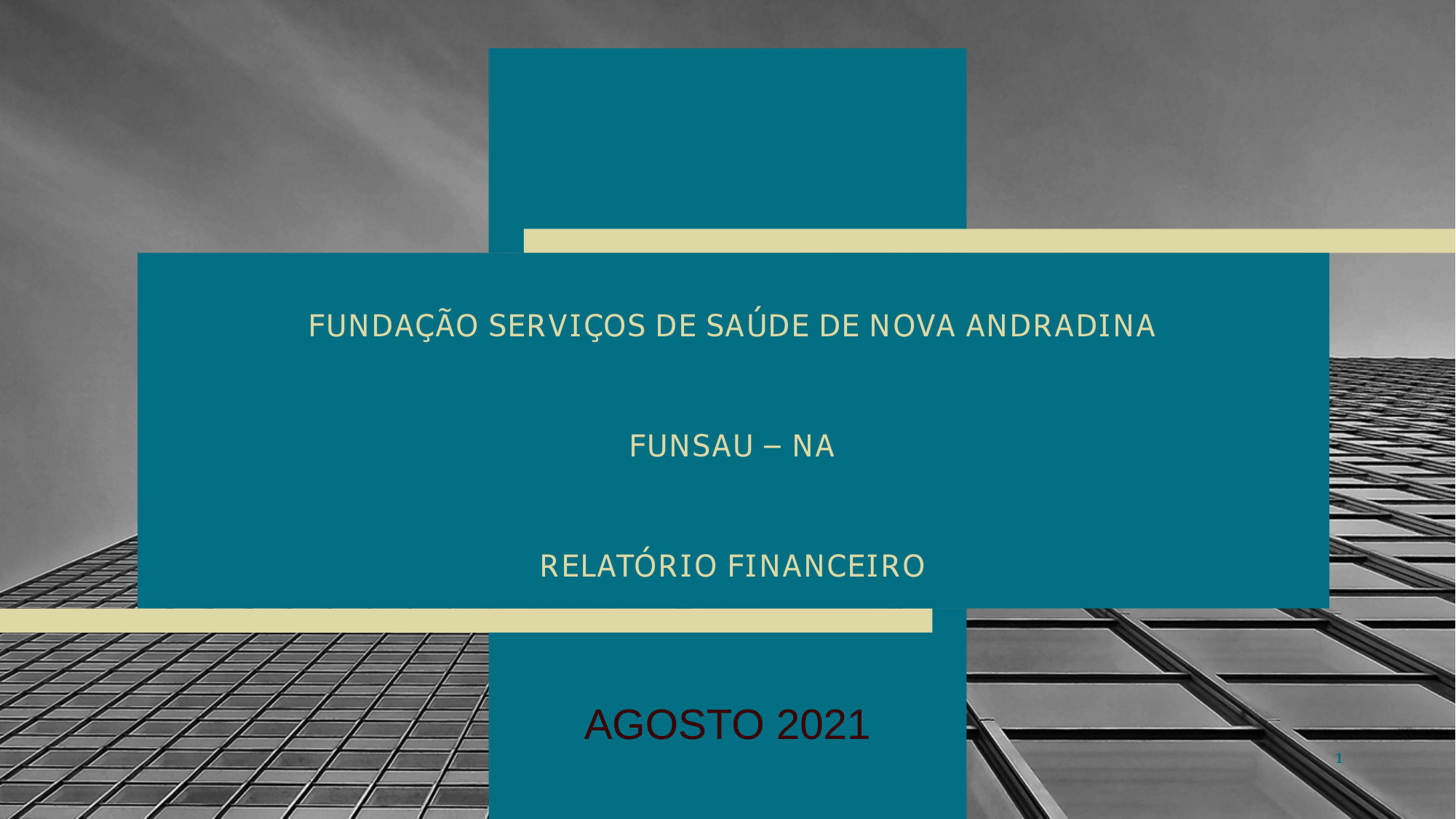

# FUNDAÇÃO SERVIÇOS DE SAÚDE DE NOVA ANDRADINA FUNSAU – NA RELATÓRIO FINANCEIRO
AGOSTO 2021
1